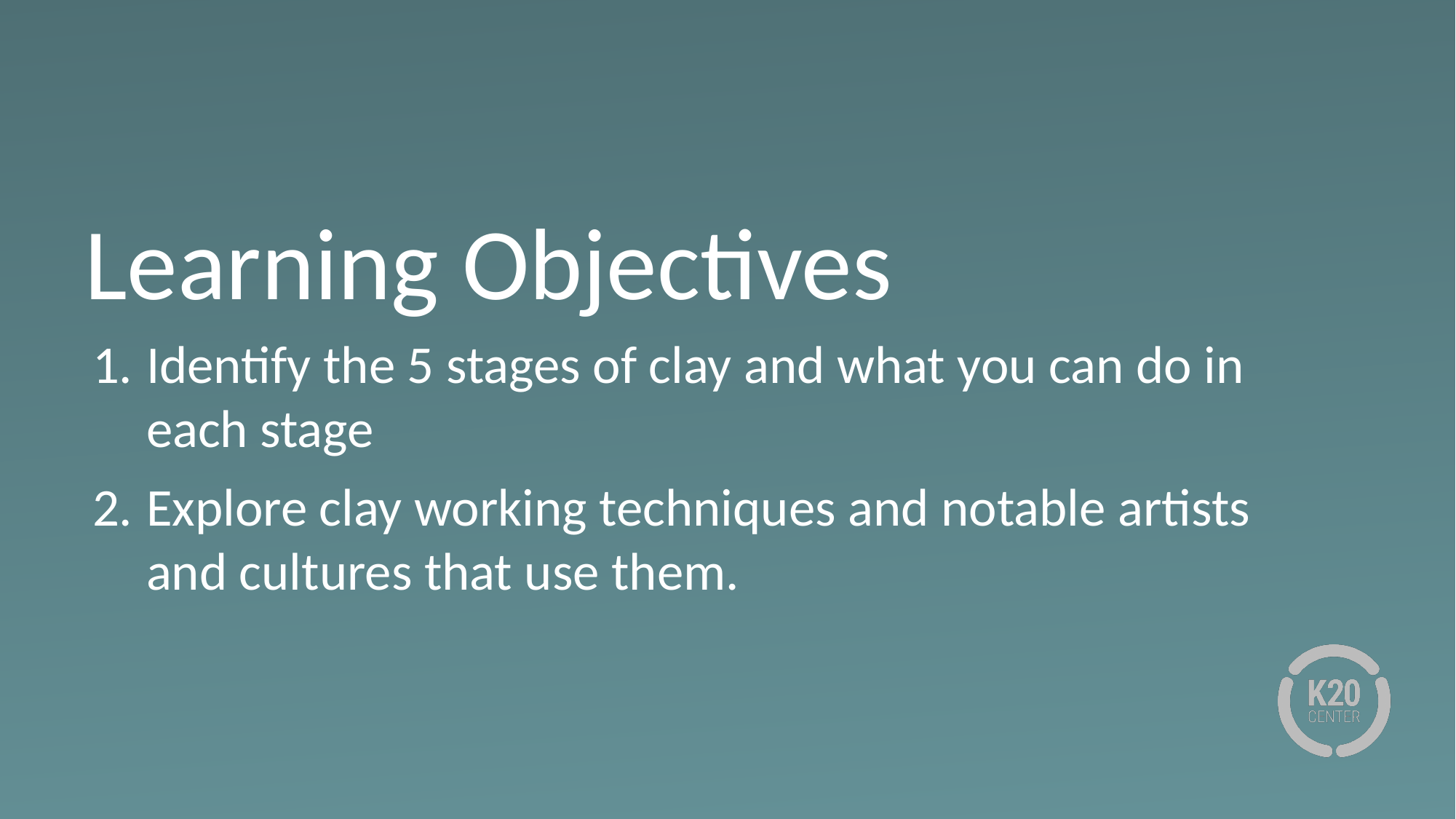

# Learning Objectives
Identify the 5 stages of clay and what you can do in each stage
Explore clay working techniques and notable artists and cultures that use them.